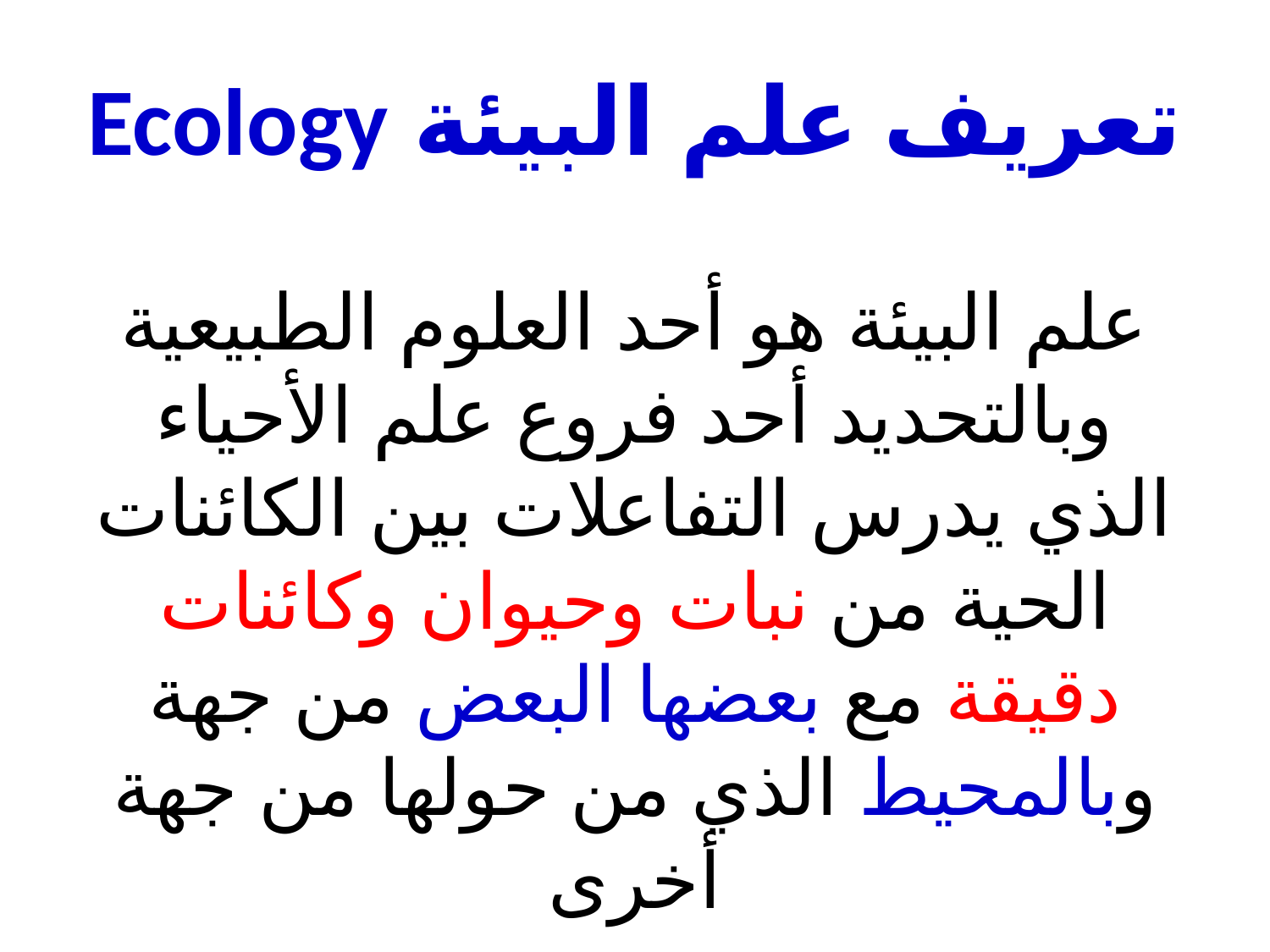

# تعريف علم البيئة Ecology
علم البيئة هو أحد العلوم الطبيعية وبالتحديد أحد فروع علم الأحياء الذي يدرس التفاعلات بين الكائنات الحية من نبات وحيوان وكائنات دقيقة مع بعضها البعض من جهة وبالمحيط الذي من حولها من جهة أخرى